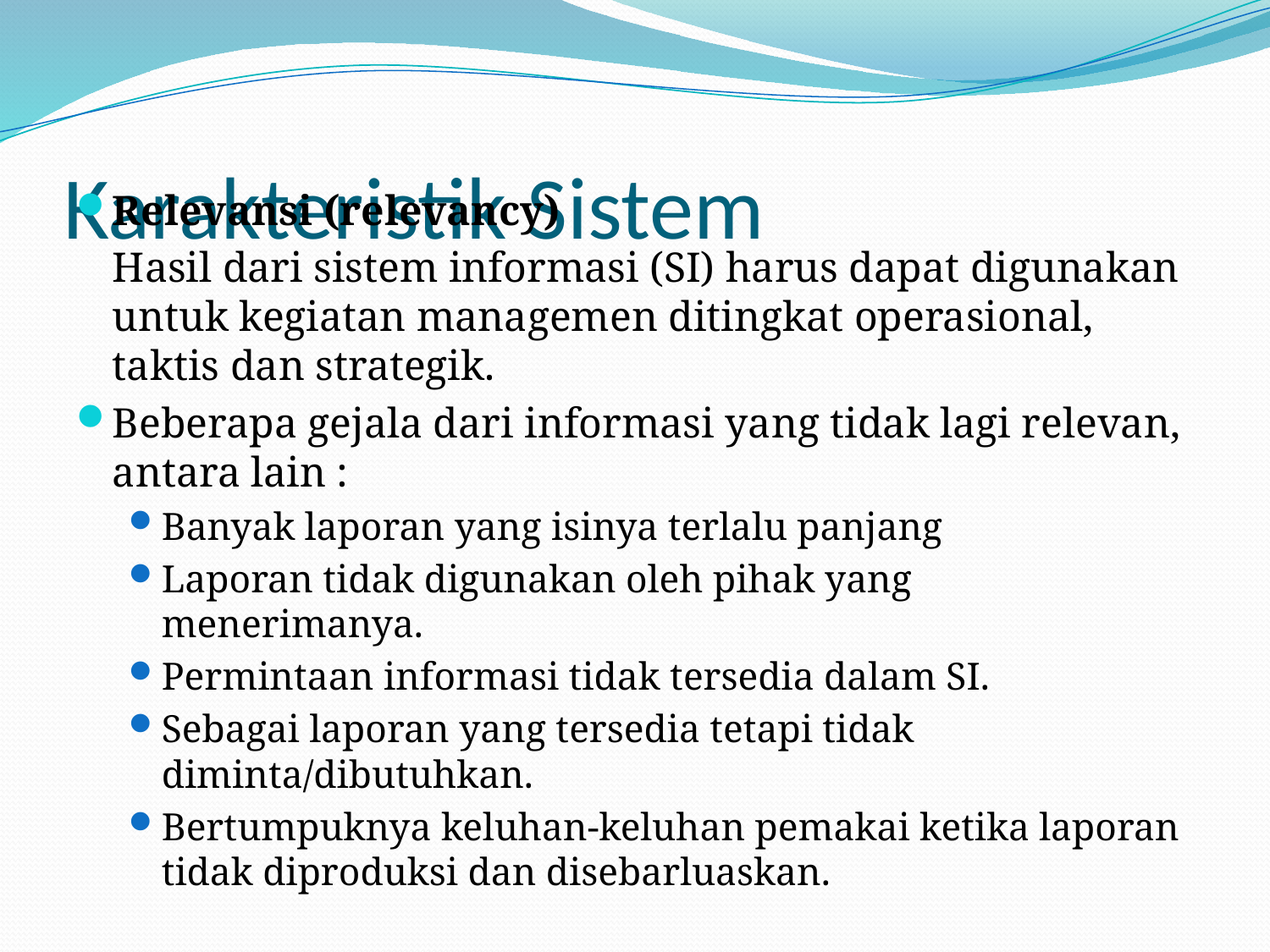

# Karakteristik Sistem
Relevansi (relevancy)
	Hasil dari sistem informasi (SI) harus dapat digunakan untuk kegiatan managemen ditingkat operasional, taktis dan strategik.
Beberapa gejala dari informasi yang tidak lagi relevan, antara lain :
Banyak laporan yang isinya terlalu panjang
Laporan tidak digunakan oleh pihak yang menerimanya.
Permintaan informasi tidak tersedia dalam SI.
Sebagai laporan yang tersedia tetapi tidak diminta/dibutuhkan.
Bertumpuknya keluhan-keluhan pemakai ketika laporan tidak diproduksi dan disebarluaskan.